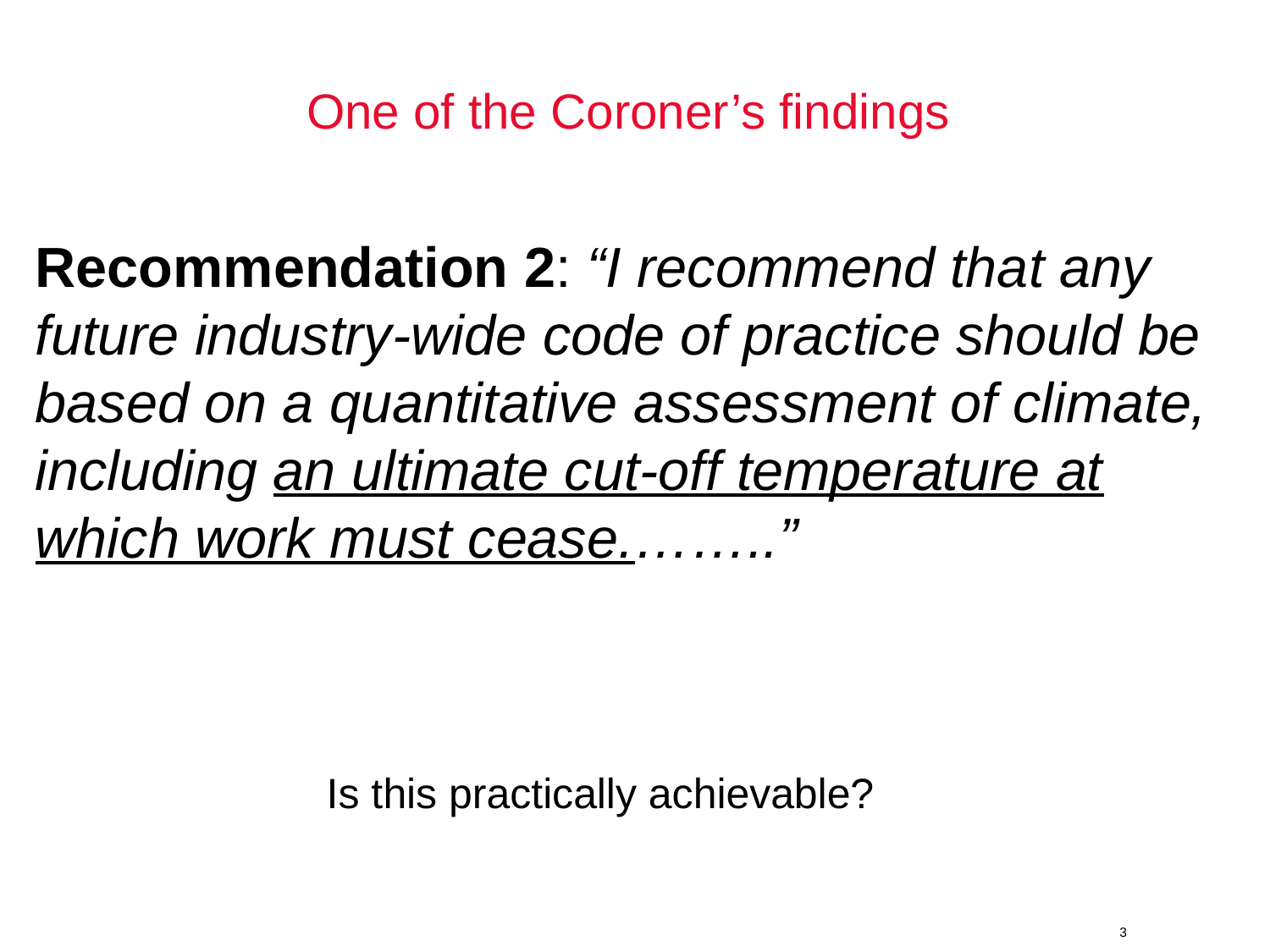

# One of the Coroner’s findings
Recommendation 2: “I recommend that any future industry-wide code of practice should be based on a quantitative assessment of climate, including an ultimate cut-off temperature at which work must cease.……..”
Is this practically achievable?
3